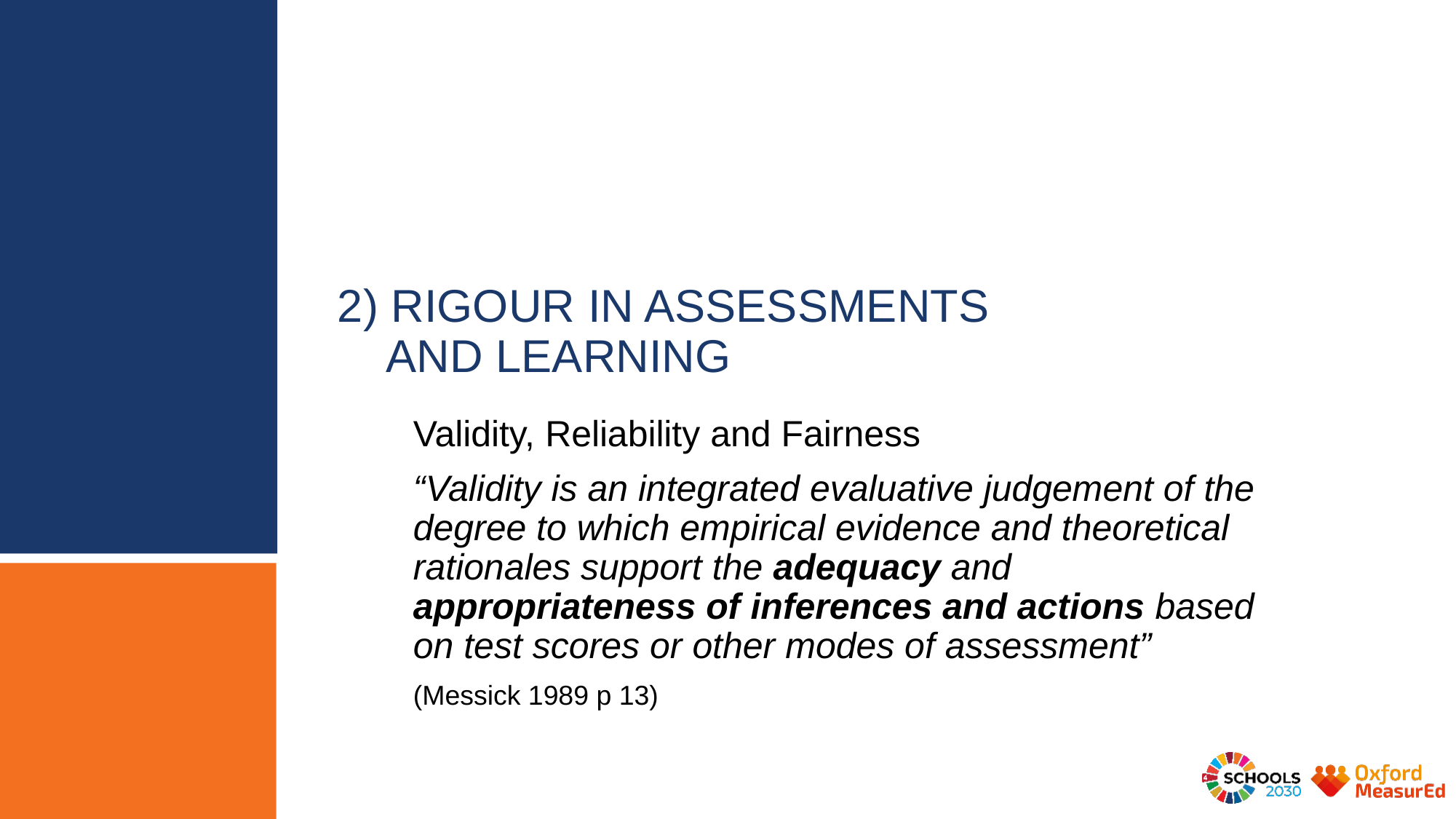

# 2) RIGOUR IN ASSESSMENTS AND LEARNING
Validity, Reliability and Fairness
“Validity is an integrated evaluative judgement of the degree to which empirical evidence and theoretical rationales support the adequacy and appropriateness of inferences and actions based on test scores or other modes of assessment”
(Messick 1989 p 13)